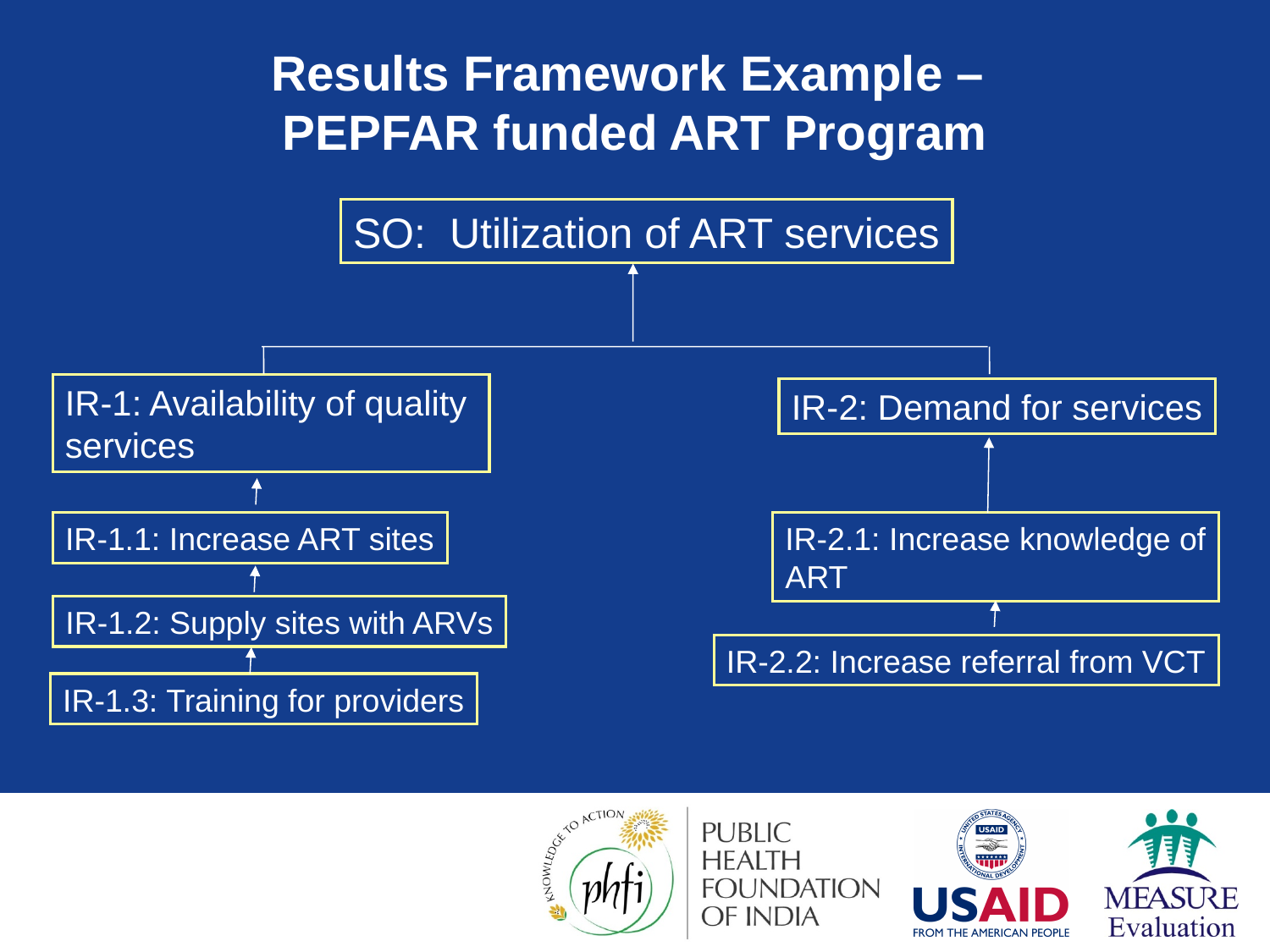

# Results Framework Example – PEPFAR funded ART Program
SO:  Utilization of ART services

IR-1: Availability of quality
services
IR-2: Demand for services

IR-1.1: Increase ART sites
IR-2.1: Increase knowledge of
ART

IR-1.2: Supply sites with ARVs

IR-2.2: Increase referral from VCT

IR-1.3: Training for providers